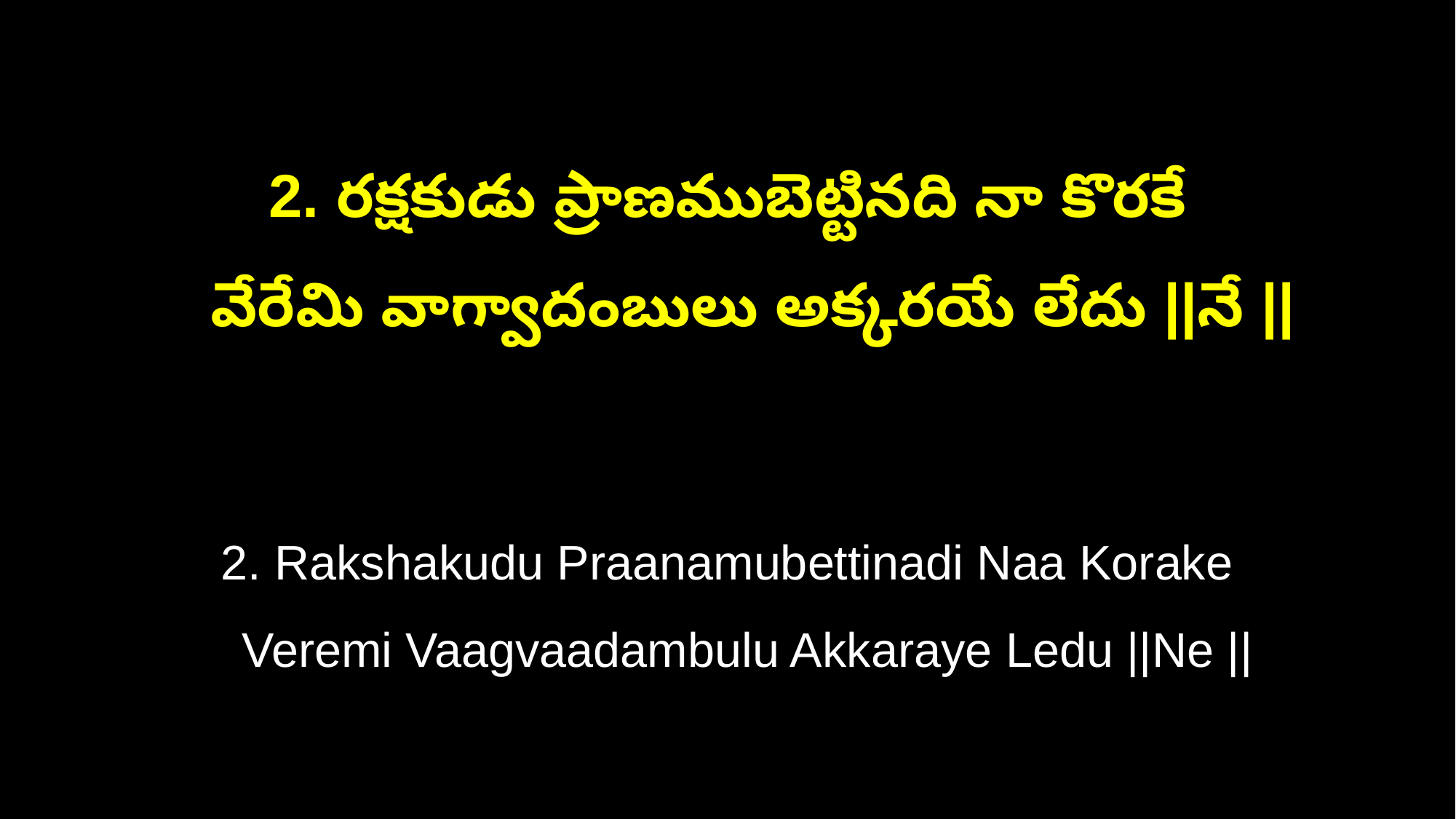

2. రక్షకుడు ప్రాణముబెట్టినది నా కొరకే
   వేరేమి వాగ్వాదంబులు అక్కరయే లేదు ||నే ||
2. Rakshakudu Praanamubettinadi Naa Korake
   Veremi Vaagvaadambulu Akkaraye Ledu ||Ne ||